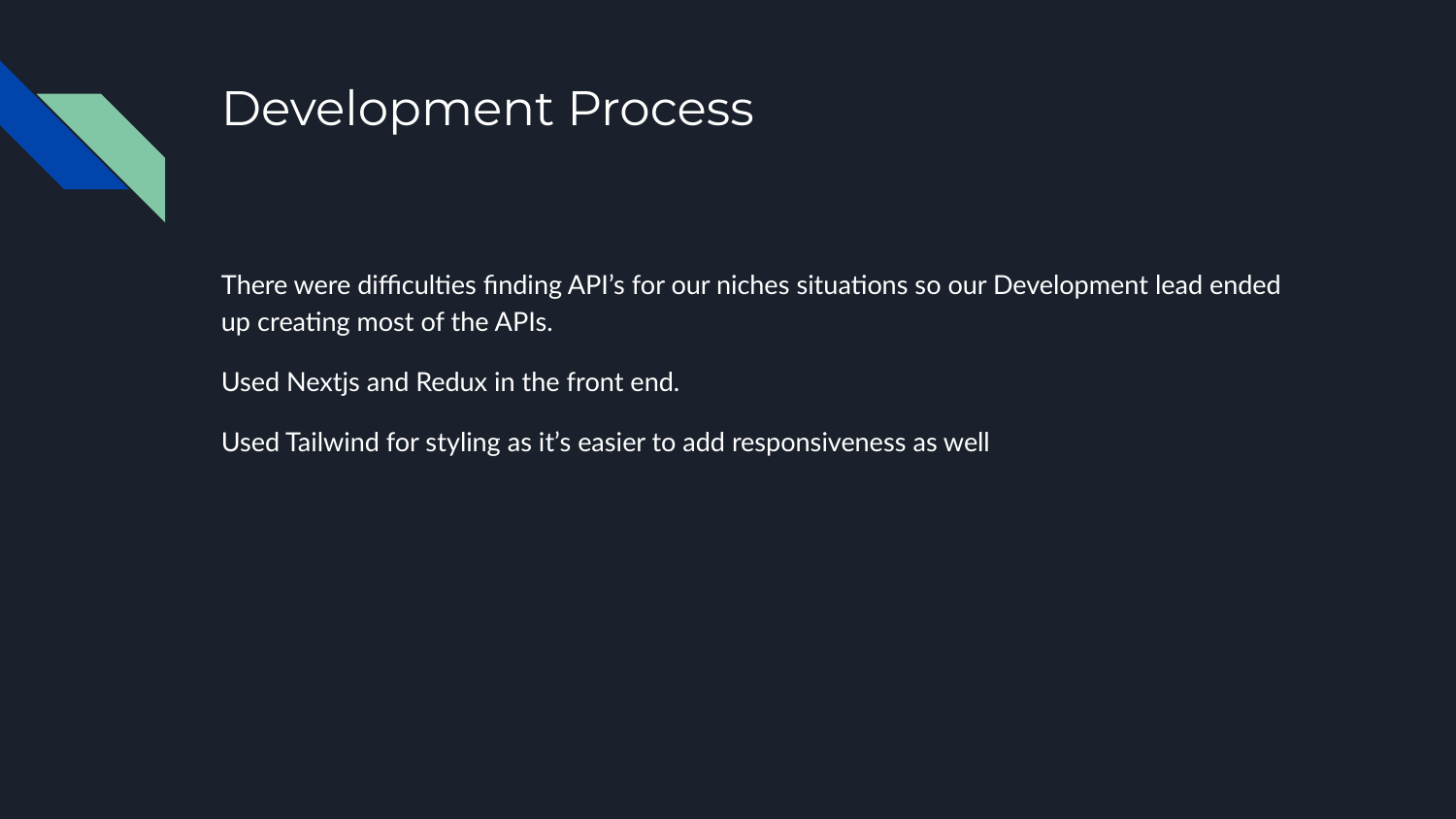

# Development Process
There were difficulties finding API’s for our niches situations so our Development lead ended up creating most of the APIs.
Used Nextjs and Redux in the front end.
Used Tailwind for styling as it’s easier to add responsiveness as well